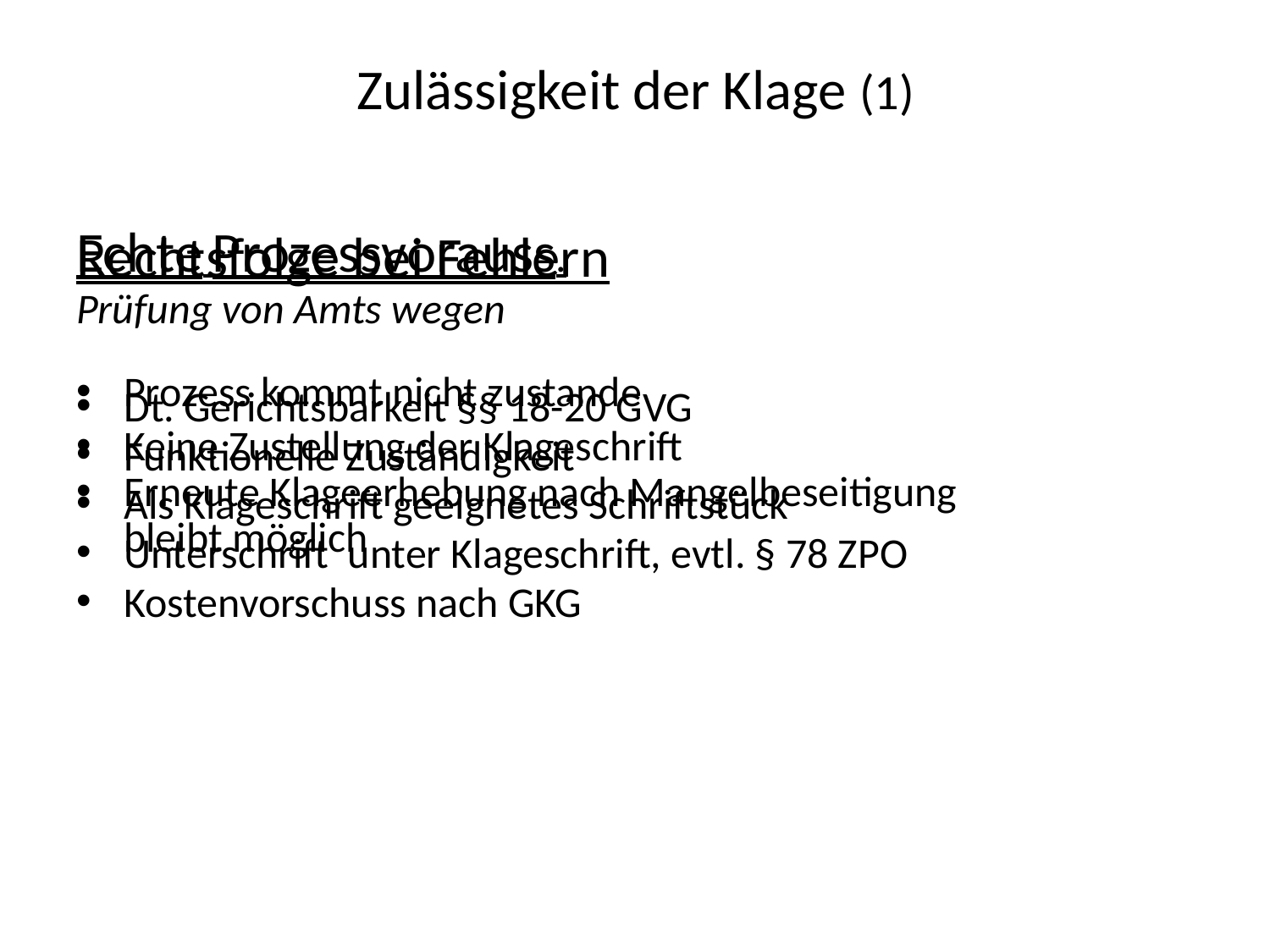

# Zulässigkeit der Klage (1)
Echte Prozessvorauss.
Prüfung von Amts wegen

Dt. Gerichtsbarkeit §§ 18-20 GVG
Funktionelle Zuständigkeit
Als Klageschrift geeignetes Schriftstück
Unterschrift  unter Klageschrift, evtl. § 78 ZPO
Kostenvorschuss nach GKG
Rechtsfolge bei Fehlern

Prozess kommt nicht zustande
Keine Zustellung der Klageschrift
Erneute Klageerhebung nach Mangelbeseitigung
     bleibt möglich